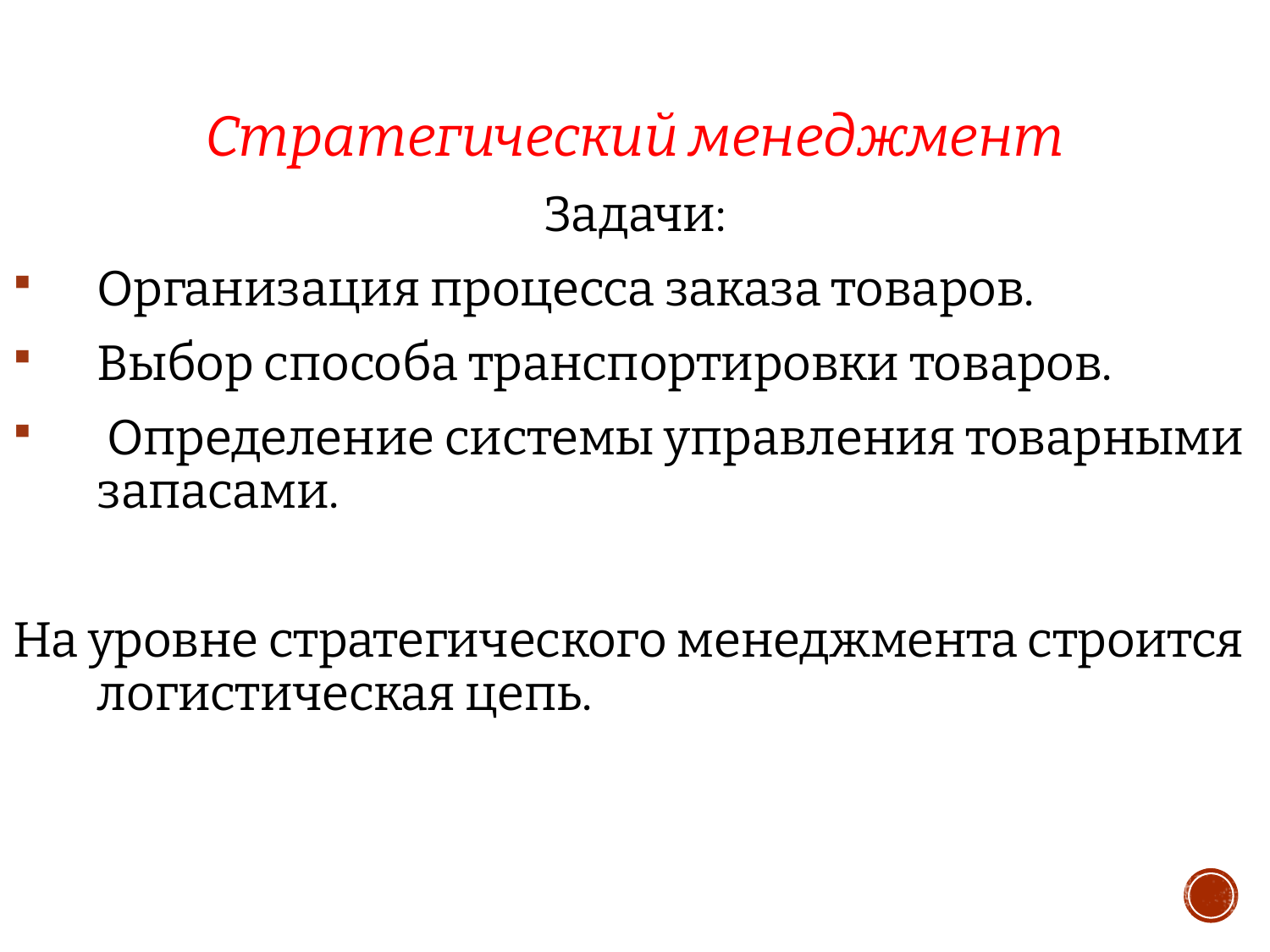

Стратегический менеджмент
Задачи:
Организация процесса заказа товаров.
Выбор способа транспортировки товаров.
 Определение системы управления товарными запасами.

На уровне стратегического менеджмента строится логистическая цепь.